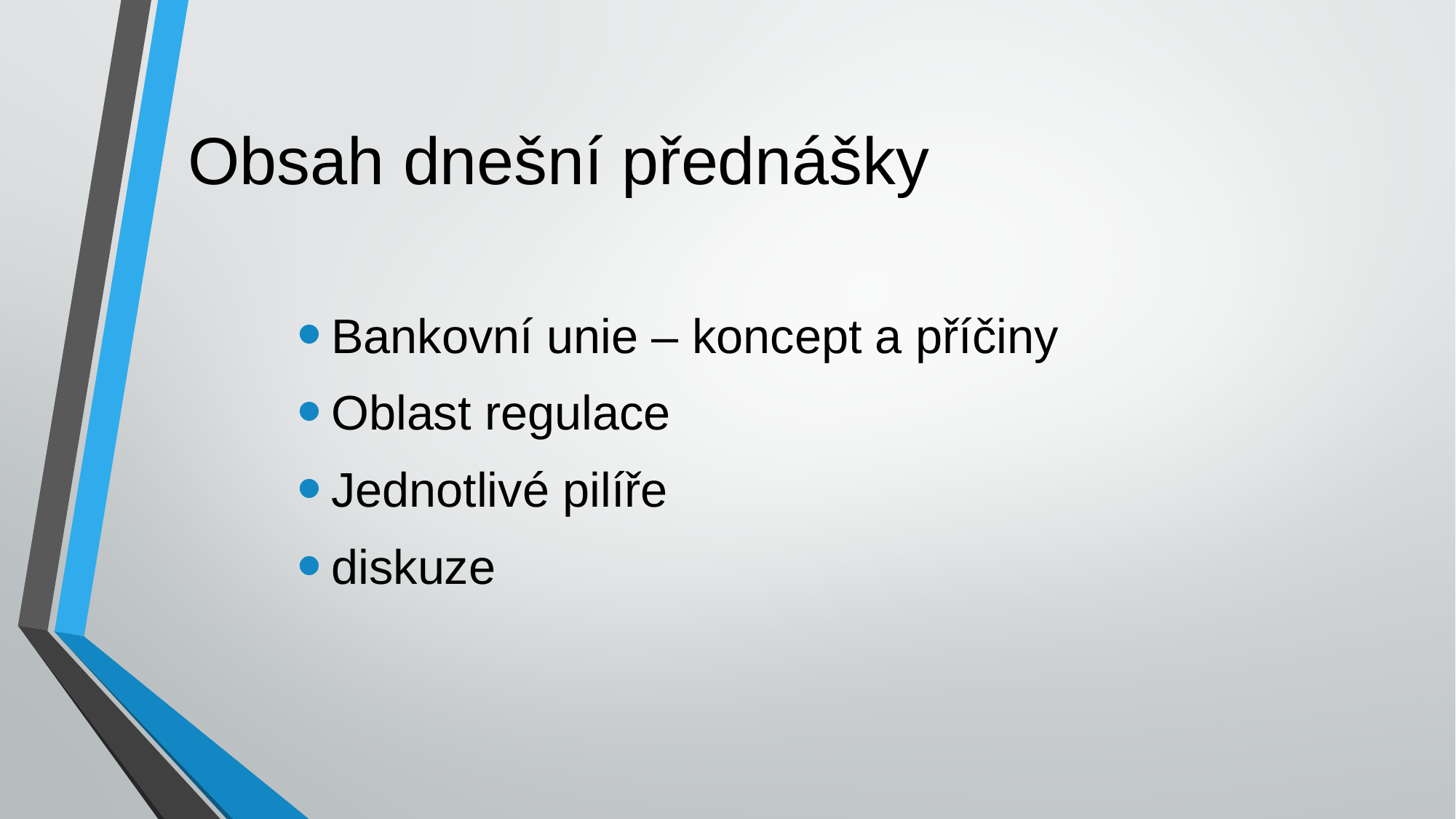

# Obsah dnešní přednášky
Bankovní unie – koncept a příčiny
Oblast regulace
Jednotlivé pilíře
diskuze